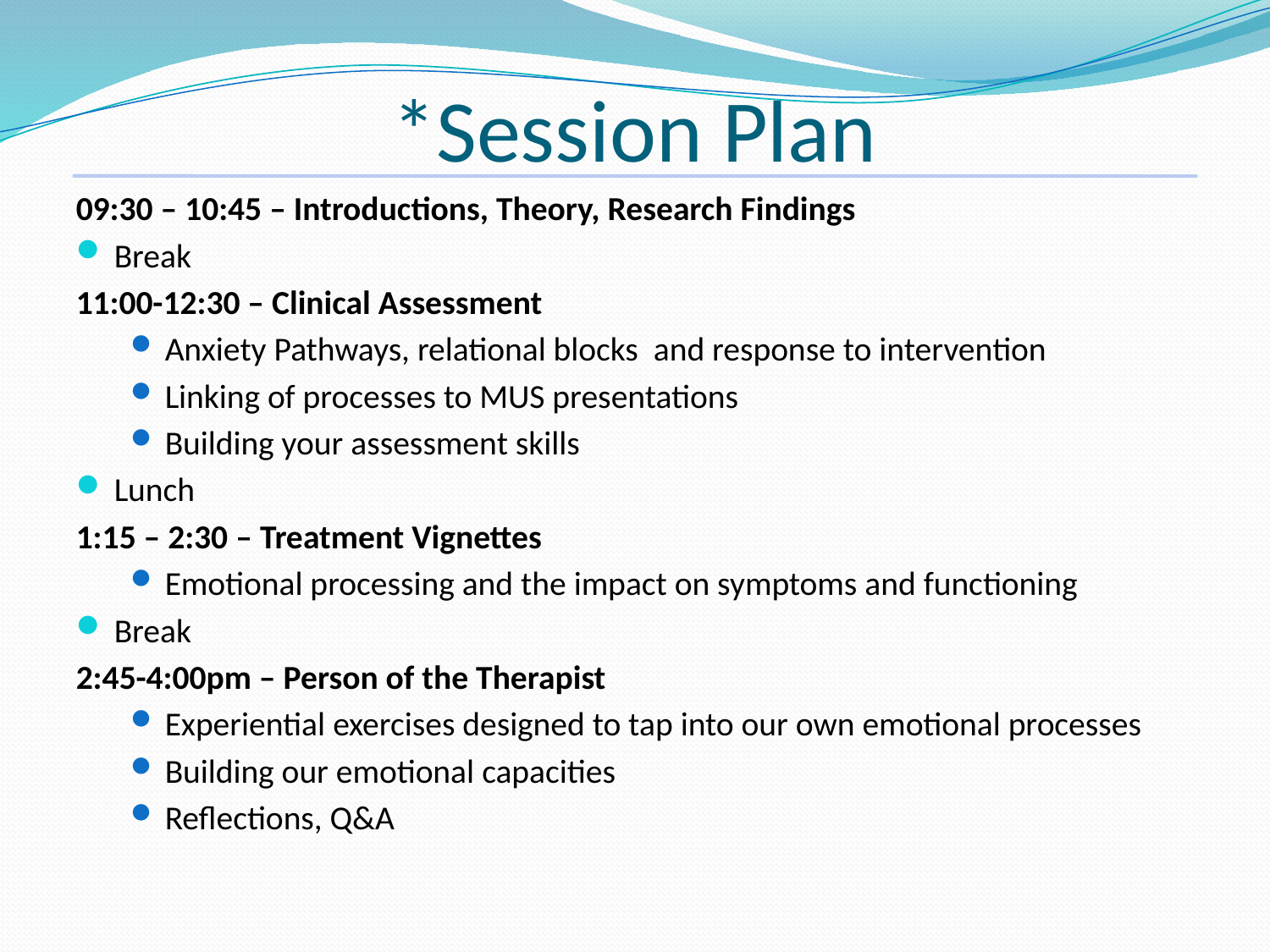

# *Session Plan
09:30 – 10:45 – Introductions, Theory, Research Findings
Break
11:00-12:30 – Clinical Assessment
Anxiety Pathways, relational blocks  and response to intervention
Linking of processes to MUS presentations
Building your assessment skills
Lunch
1:15 – 2:30 – Treatment Vignettes
Emotional processing and the impact on symptoms and functioning
Break
2:45-4:00pm – Person of the Therapist
Experiential exercises designed to tap into our own emotional processes
Building our emotional capacities
Reflections, Q&A